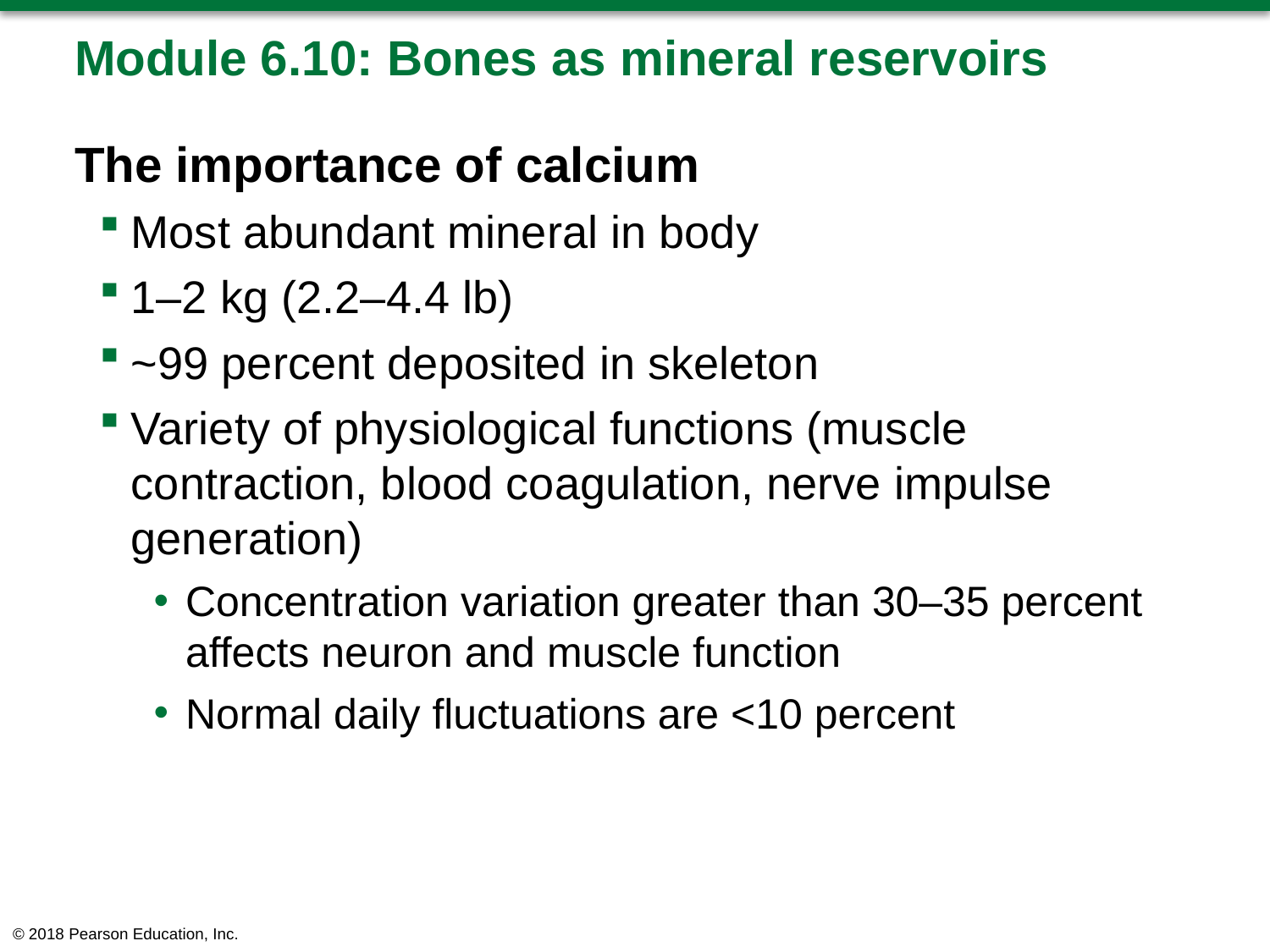

# Module 6.10: Bones as mineral reservoirs
The importance of calcium
Most abundant mineral in body
1–2 kg (2.2–4.4 lb)
~99 percent deposited in skeleton
Variety of physiological functions (muscle contraction, blood coagulation, nerve impulse generation)
Concentration variation greater than 30–35 percent affects neuron and muscle function
Normal daily fluctuations are <10 percent
© 2018 Pearson Education, Inc.